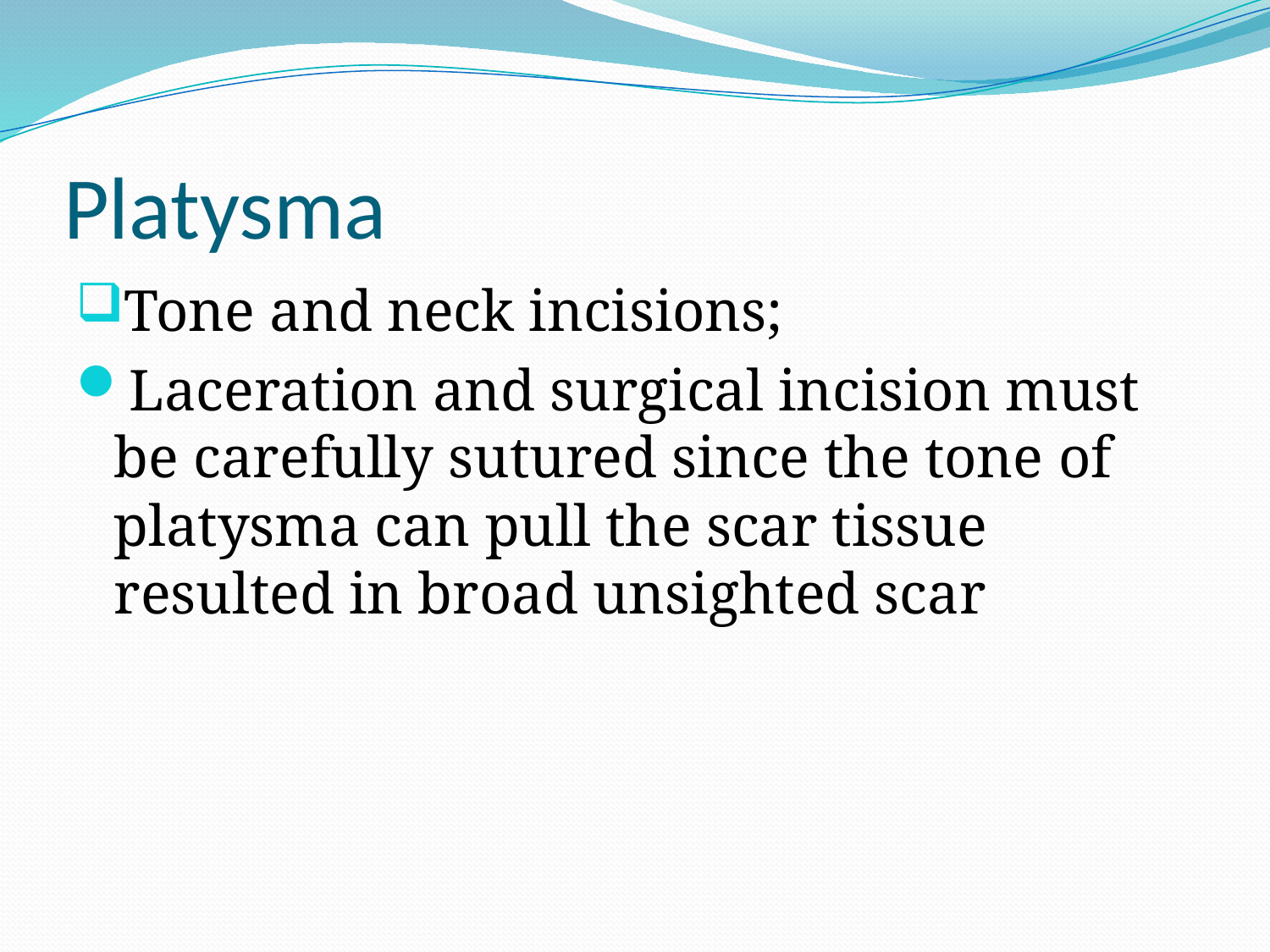

# Platysma
Tone and neck incisions;
Laceration and surgical incision must be carefully sutured since the tone of platysma can pull the scar tissue resulted in broad unsighted scar